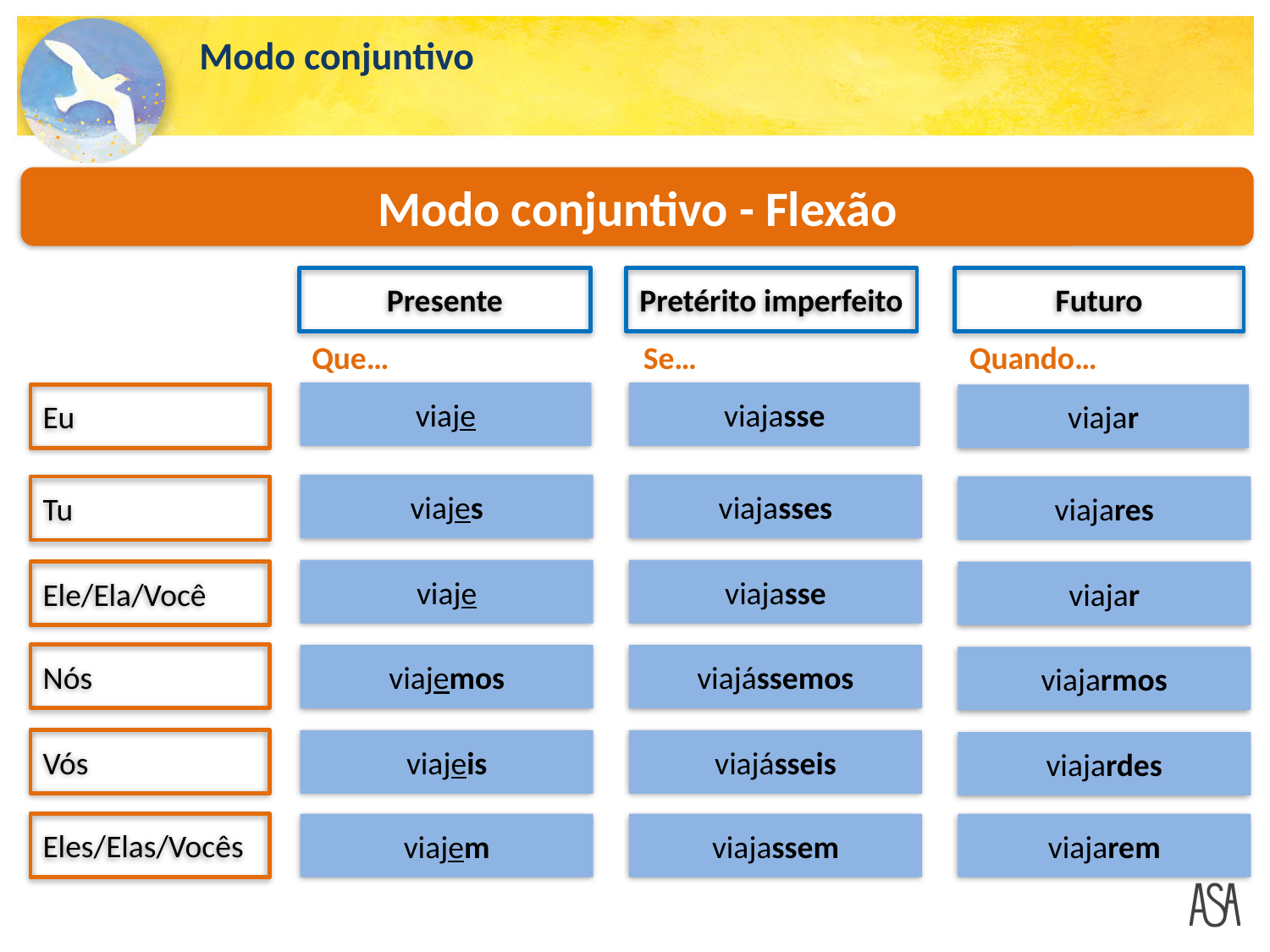

Modo conjuntivo
Modo conjuntivo - Flexão
Presente
Pretérito imperfeito
Futuro
Que…
Se…
Quando…
viaje
viajasse
Eu
viajar
viajes
viajasses
Tu
viajares
viaje
viajasse
Ele/Ela/Você
viajar
Nós
viajemos
viajássemos
viajarmos
Vós
viajeis
viajásseis
viajardes
Eles/Elas/Vocês
viajem
viajassem
viajarem